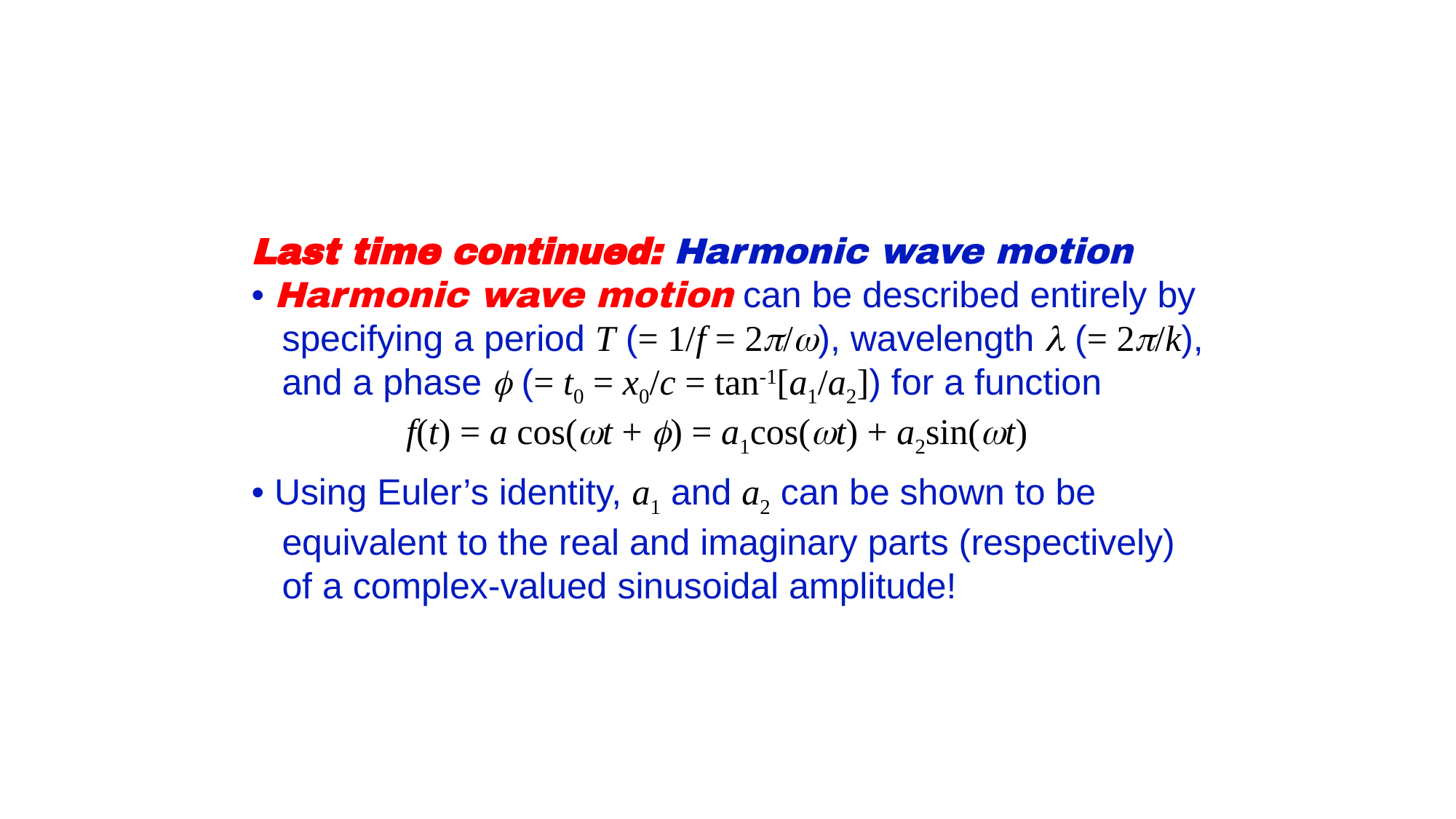

Last time continued: Harmonic wave motion
• Harmonic wave motion can be described entirely by
   specifying a period T (= 1/f = 2π/ω), wavelength λ (= 2π/k),
   and a phase φ (= t0 = x0/c = tan-1[a1/a2]) for a function
                 f(t) = a cos(ωt + φ) = a1cos(ωt) + a2sin(ωt)

• Using Euler’s identity, a1 and a2 can be shown to be
   equivalent to the real and imaginary parts (respectively)
   of a complex-valued sinusoidal amplitude!